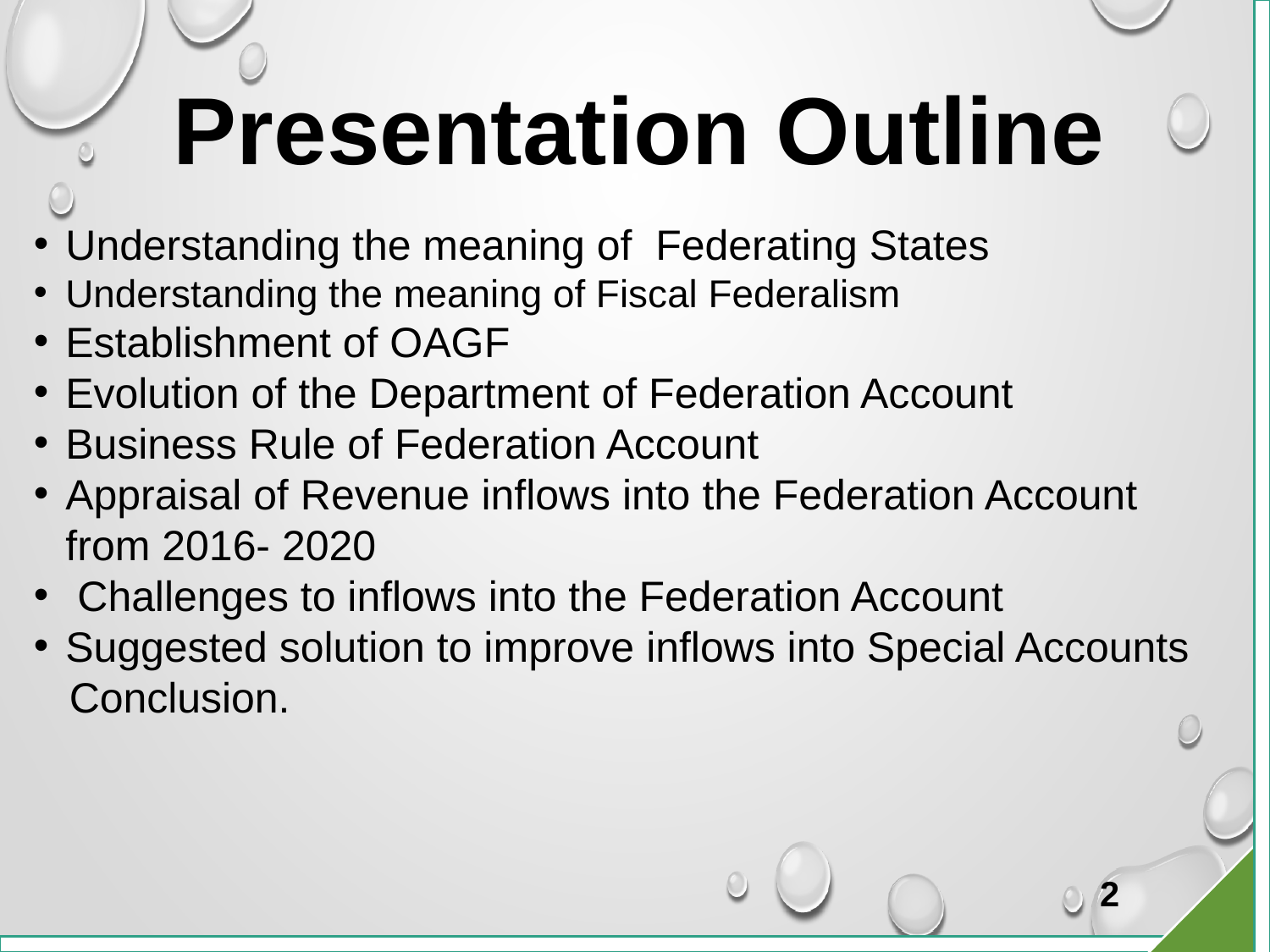

# Presentation Outline
Understanding the meaning of  Federating States
Understanding the meaning of Fiscal Federalism
Establishment of OAGF
Evolution of the Department of Federation Account
Business Rule of Federation Account
Appraisal of Revenue inflows into the Federation Account from 2016- 2020
 Challenges to inflows into the Federation Account
Suggested solution to improve inflows into Special Accounts
   Conclusion.

2